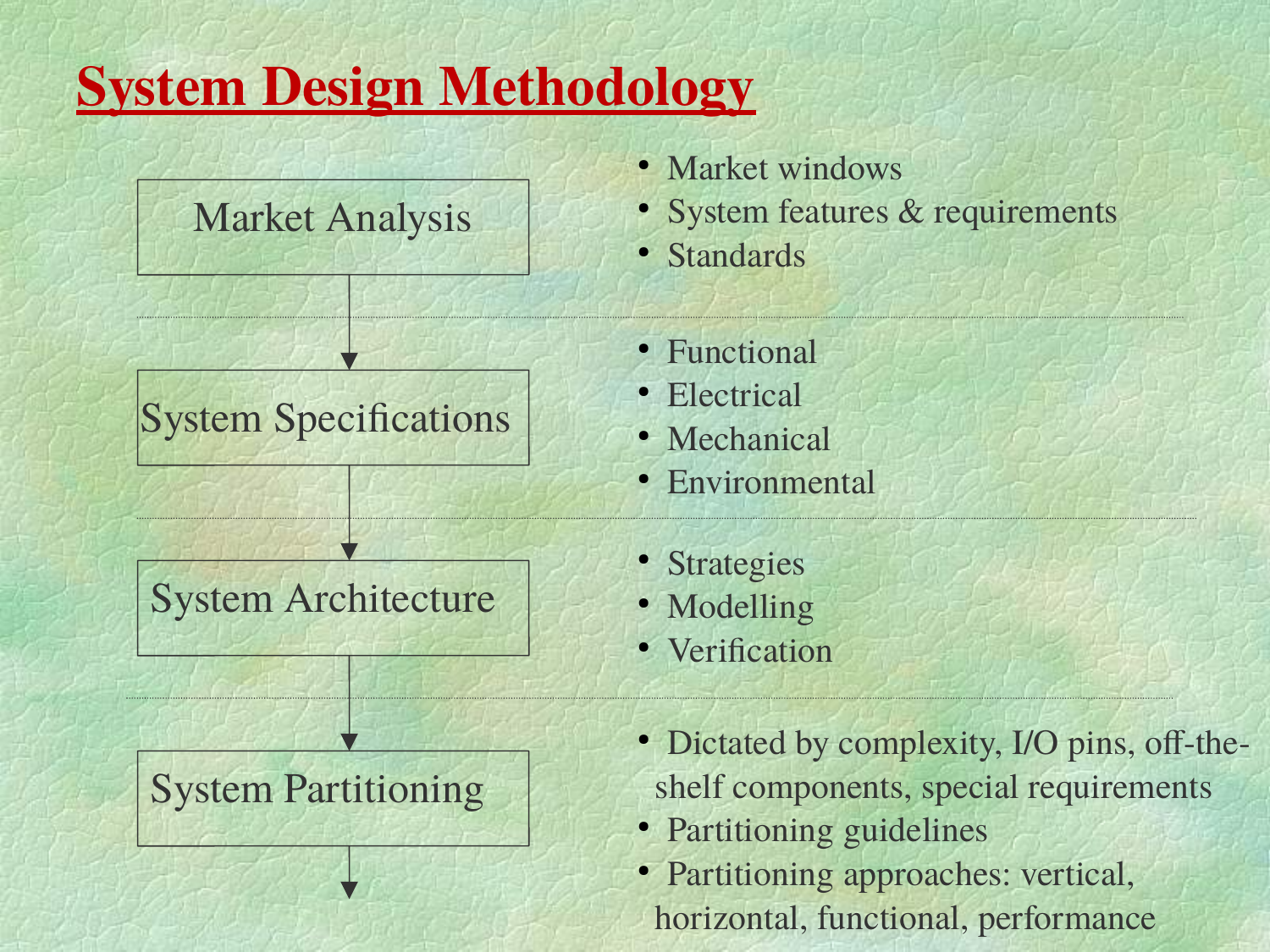

System Design Methodology
Market windows
System features & requirements
Standards

Market Analysis

Functional
Electrical
Mechanical
Environmental

System Specifications

Strategies
Modelling
Verification

System Architecture

Dictated by complexity, I/O pins, off-the-
  shelf components, special requirements
Partitioning guidelines
Partitioning approaches: vertical,
  horizontal, functional, performance

System Partitioning